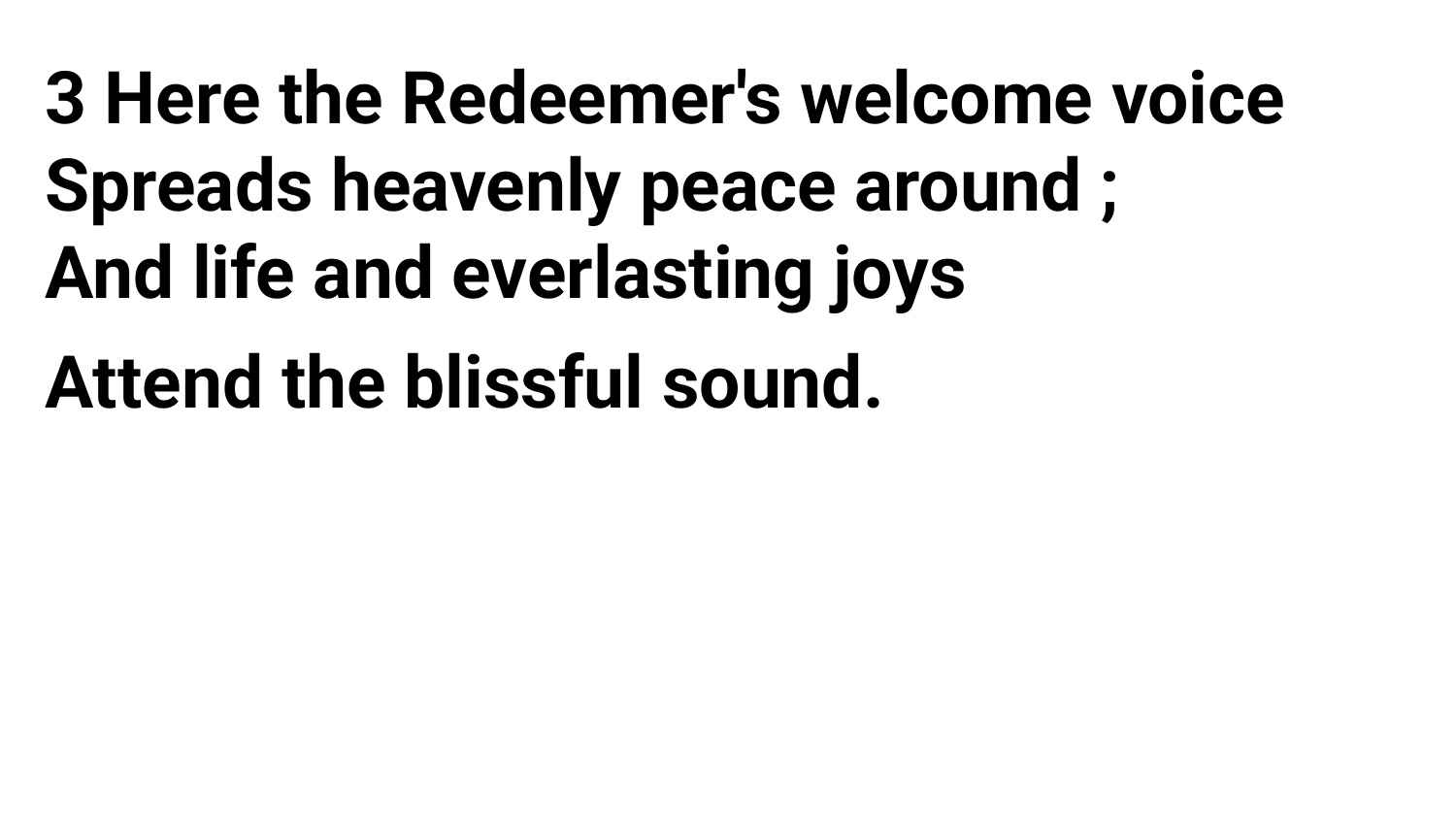

3 Here the Redeemer's welcome voice
Spreads heavenly peace around ;
And life and everlasting joys
Attend the blissful sound.